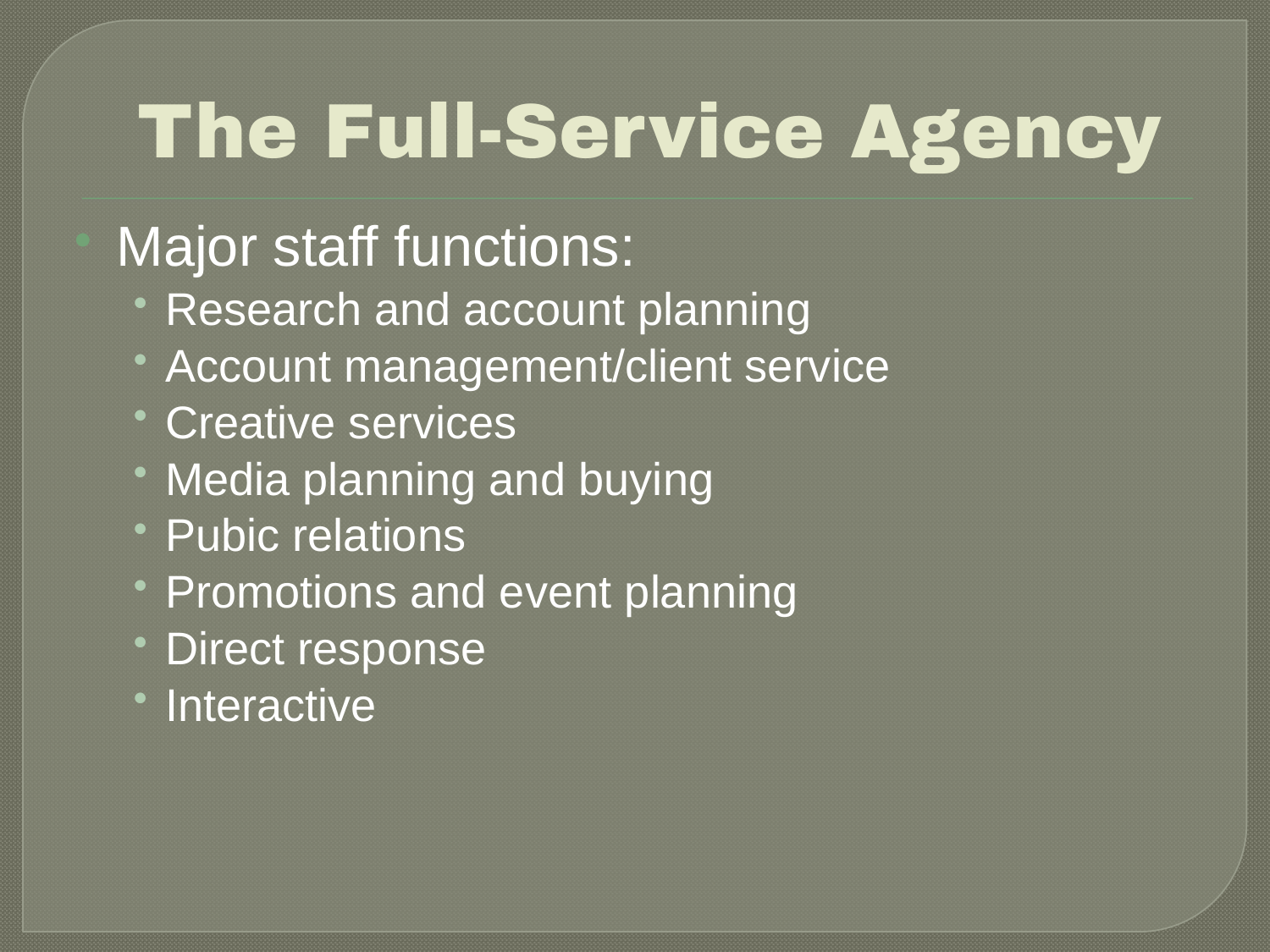

# The Full-Service Agency
Major staff functions:
Research and account planning
Account management/client service
Creative services
Media planning and buying
Pubic relations
Promotions and event planning
Direct response
Interactive